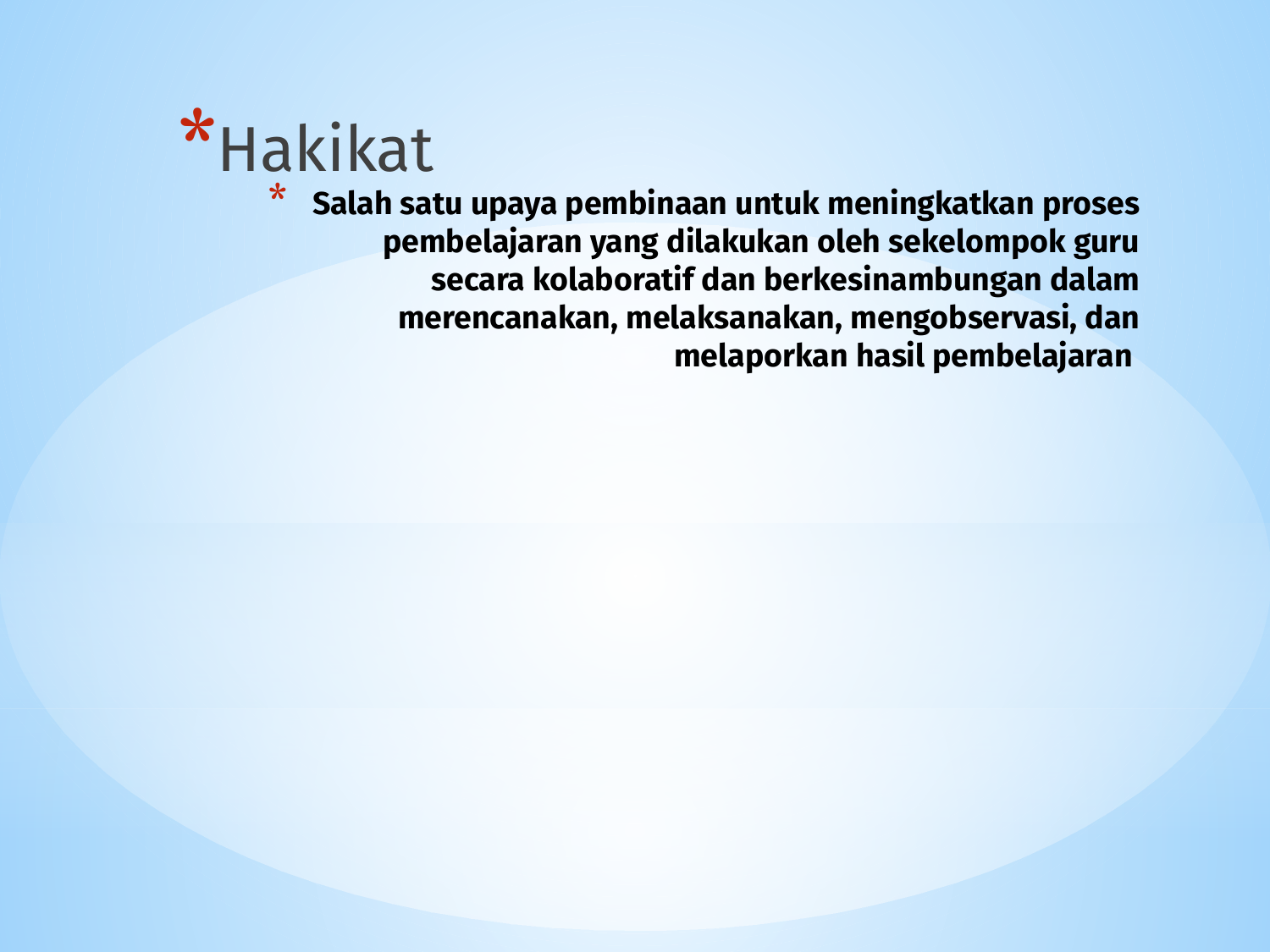

Hakikat
# Salah satu upaya pembinaan untuk meningkatkan proses pembelajaran yang dilakukan oleh sekelompok guru secara kolaboratif dan berkesinambungan dalam merencanakan, melaksanakan, mengobservasi, dan melaporkan hasil pembelajaran